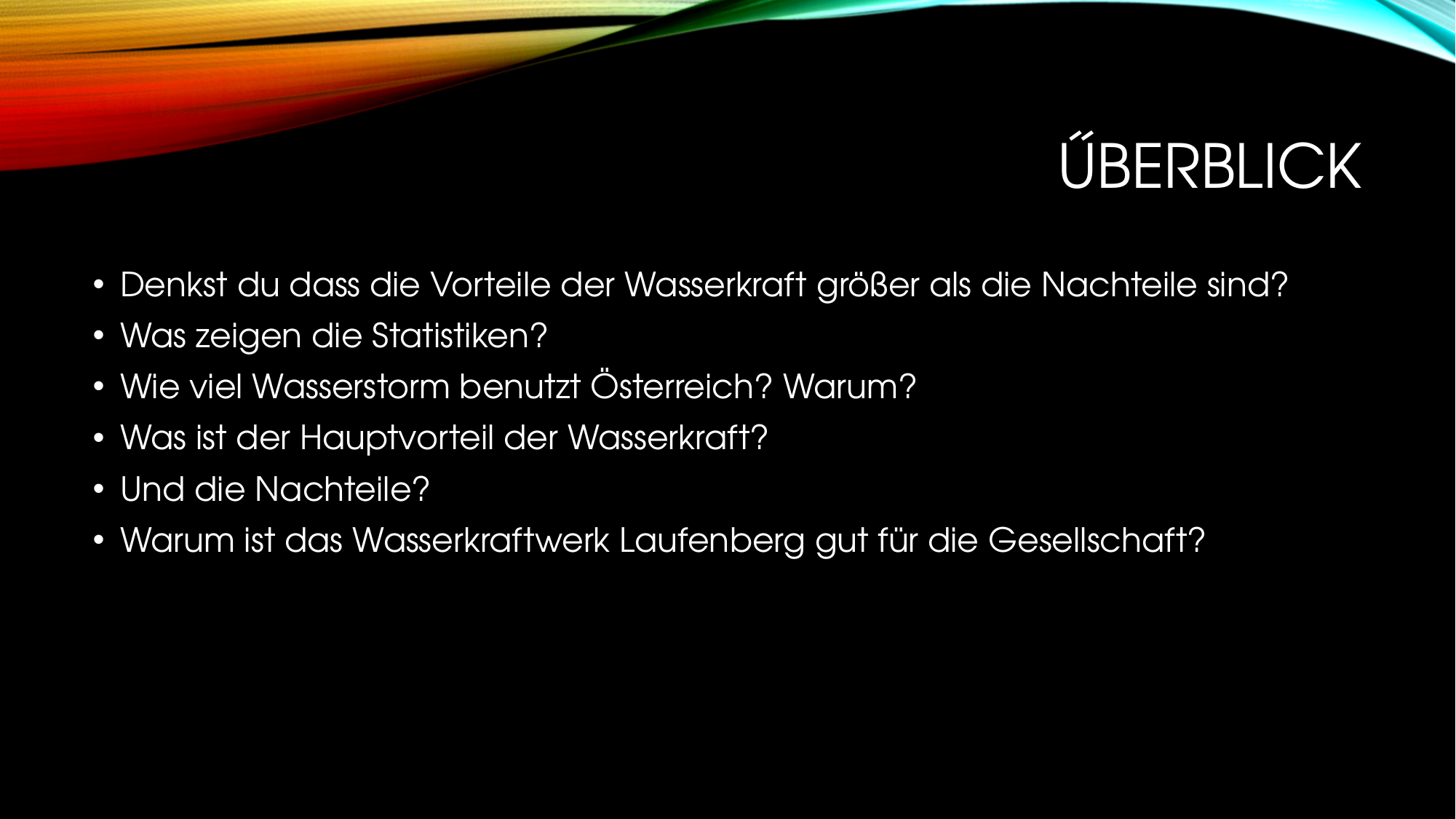

# Űberblick
Denkst du dass die Vorteile der Wasserkraft größer als die Nachteile sind?
Was zeigen die Statistiken?
Wie viel Wasserstorm benutzt Österreich? Warum?
Was ist der Hauptvorteil der Wasserkraft?
Und die Nachteile?
Warum ist das Wasserkraftwerk Laufenberg gut für die Gesellschaft?